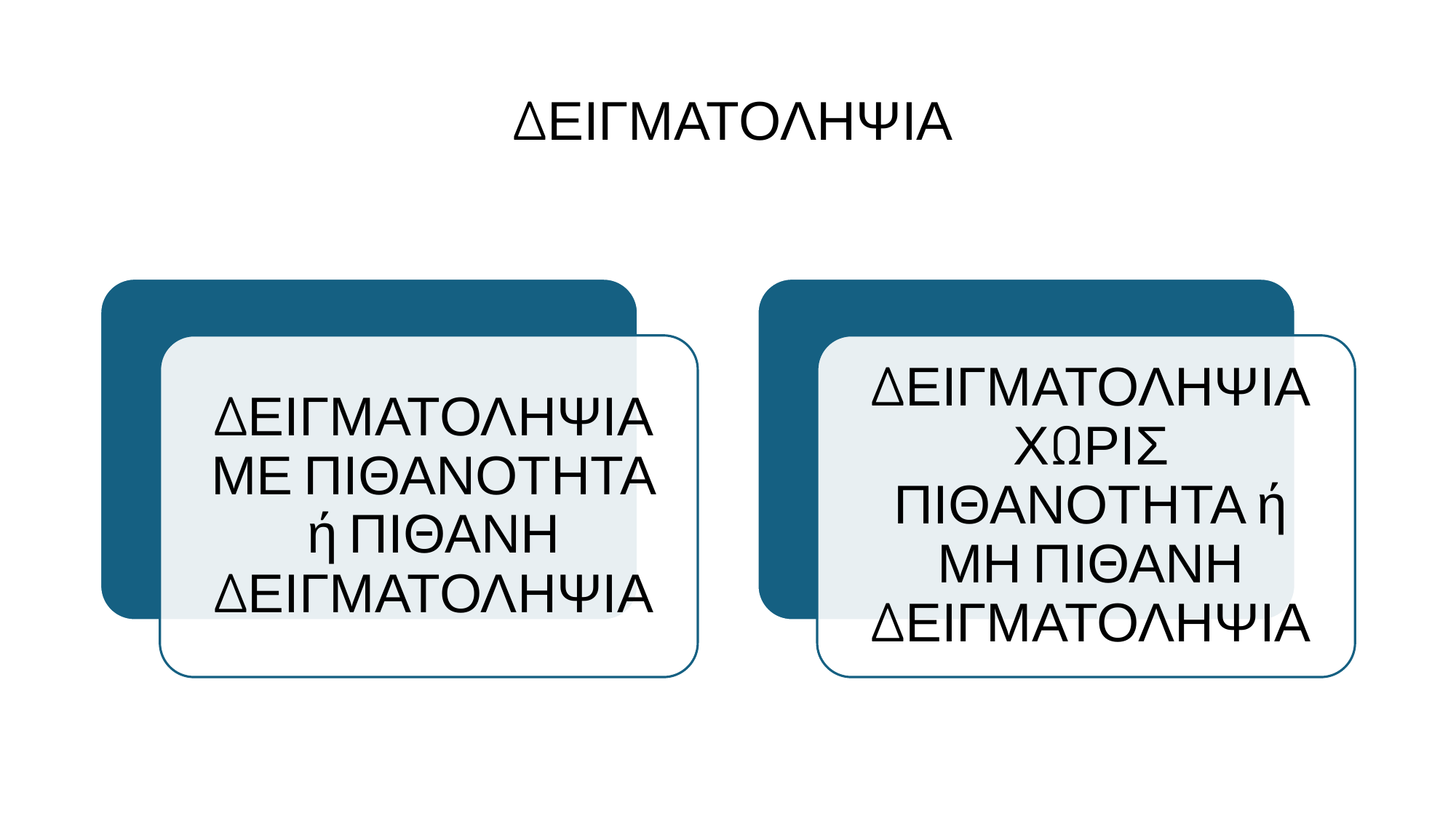

# ΔΕΙΓΜΑΤΟΛΗΨΙΑ
ΔΕΙΓΜΑΤΟΛΗΨΙΑ ΜΕ ΠΙΘΑΝΟΤΗΤΑ ή ΠΙΘΑΝΗ ΔΕΙΓΜΑΤΟΛΗΨΙΑ
ΔΕΙΓΜΑΤΟΛΗΨΙΑ ΧΩΡΙΣ ΠΙΘΑΝΟΤΗΤΑ ή ΜΗ ΠΙΘΑΝΗ ΔΕΙΓΜΑΤΟΛΗΨΙΑ